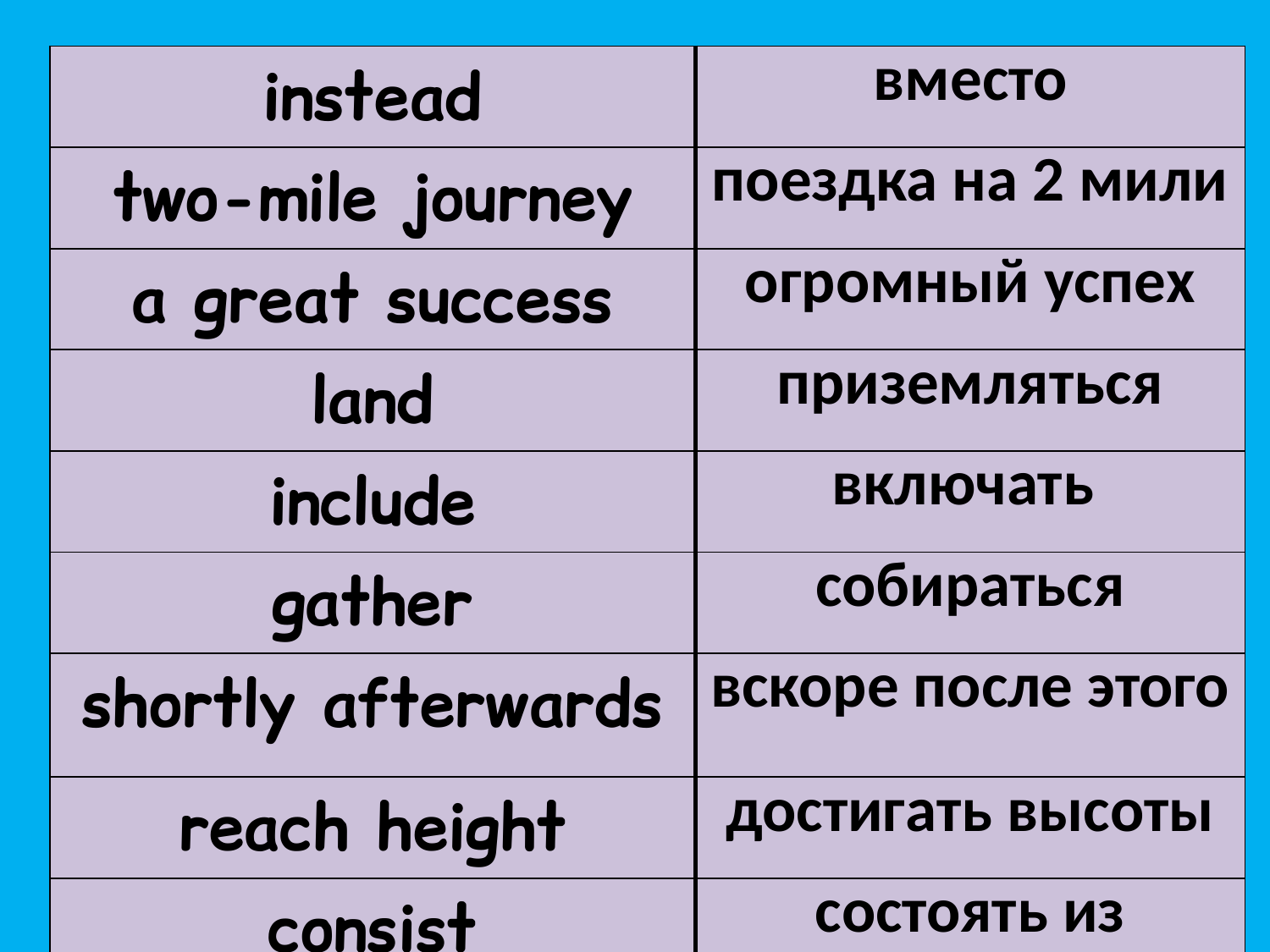

| instead | вместо |
| --- | --- |
| two-mile journey | поездка на 2 мили |
| a great success | огромный успех |
| land | приземляться |
| include | включать |
| gather | собираться |
| shortly afterwards | вскоре после этого |
| reach height | достигать высоты |
| consist | состоять из |